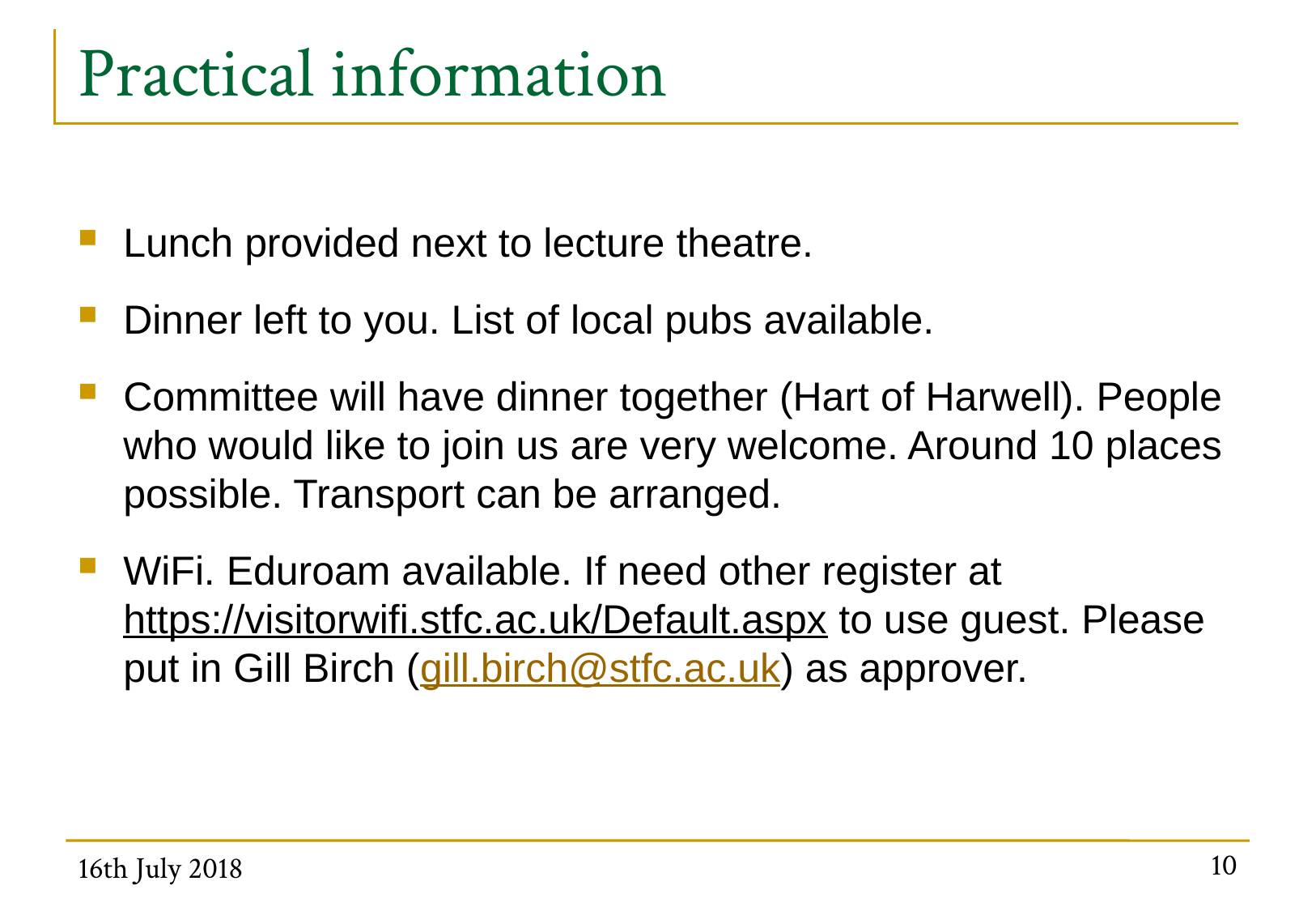

# Practical information

Lunch provided next to lecture theatre.
Dinner left to you. List of local pubs available.
Committee will have dinner together (Hart of Harwell). People who would like to join us are very welcome. Around 10 places possible. Transport can be arranged.
WiFi. Eduroam available. If need other register at https://visitorwifi.stfc.ac.uk/Default.aspx to use guest. Please put in Gill Birch (gill.birch@stfc.ac.uk) as approver.
16th July 2018

10